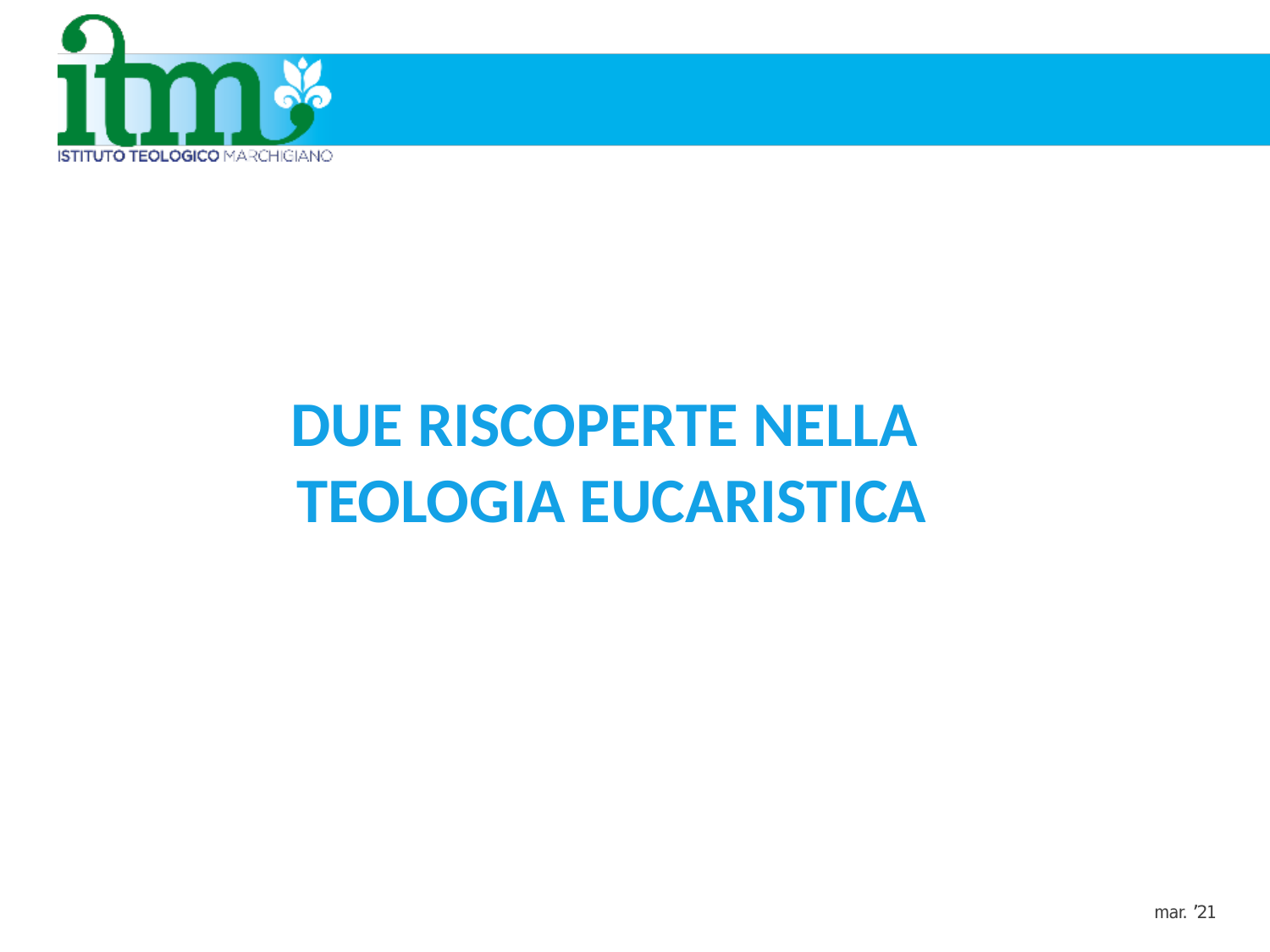

# DUE RISCOPERTE NELLA TEOLOGIA EUCARISTICA

mar. ’21